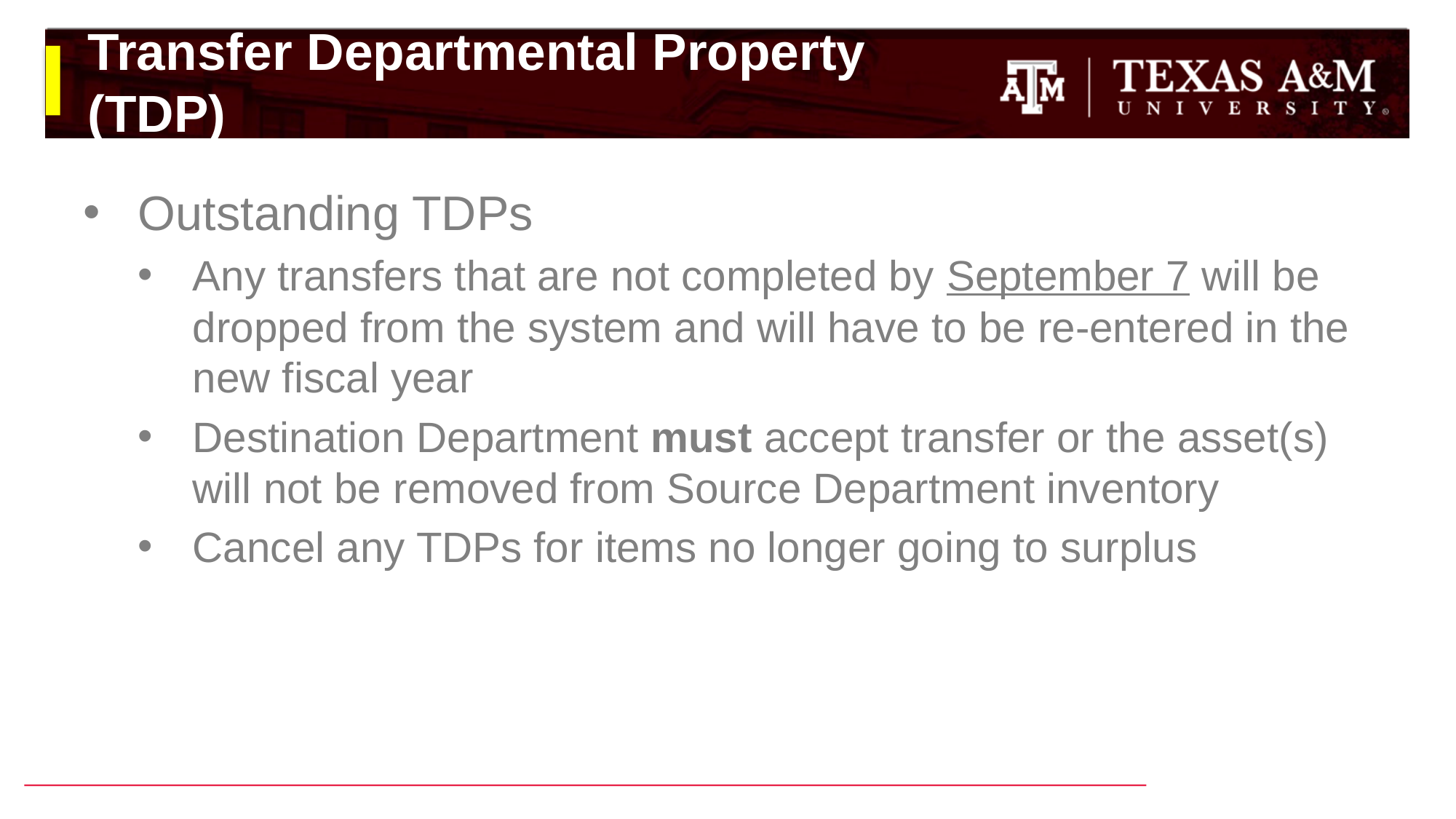

# Transfer Departmental Property (TDP)
Outstanding TDPs
Any transfers that are not completed by September 7 will be dropped from the system and will have to be re-entered in the new fiscal year
Destination Department must accept transfer or the asset(s) will not be removed from Source Department inventory
Cancel any TDPs for items no longer going to surplus